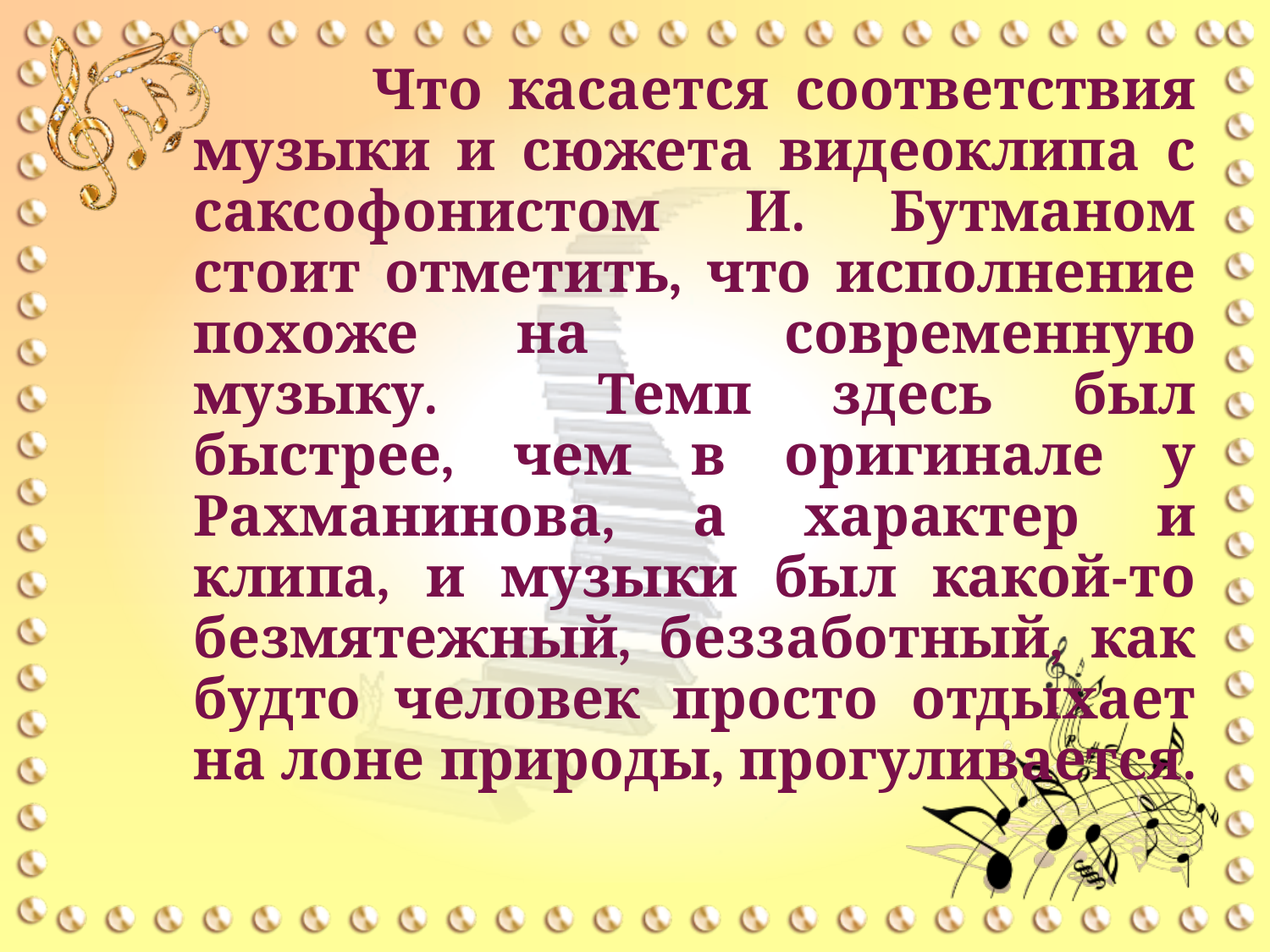

Что касается соответствия музыки и сюжета видеоклипа с саксофонистом И. Бутманом стоит отметить, что исполнение похоже на  современную музыку.  Темп здесь был быстрее, чем в оригинале у Рахманинова, а характер и клипа, и музыки был какой-то безмятежный, беззаботный, как будто человек просто отдыхает на лоне природы, прогуливается.